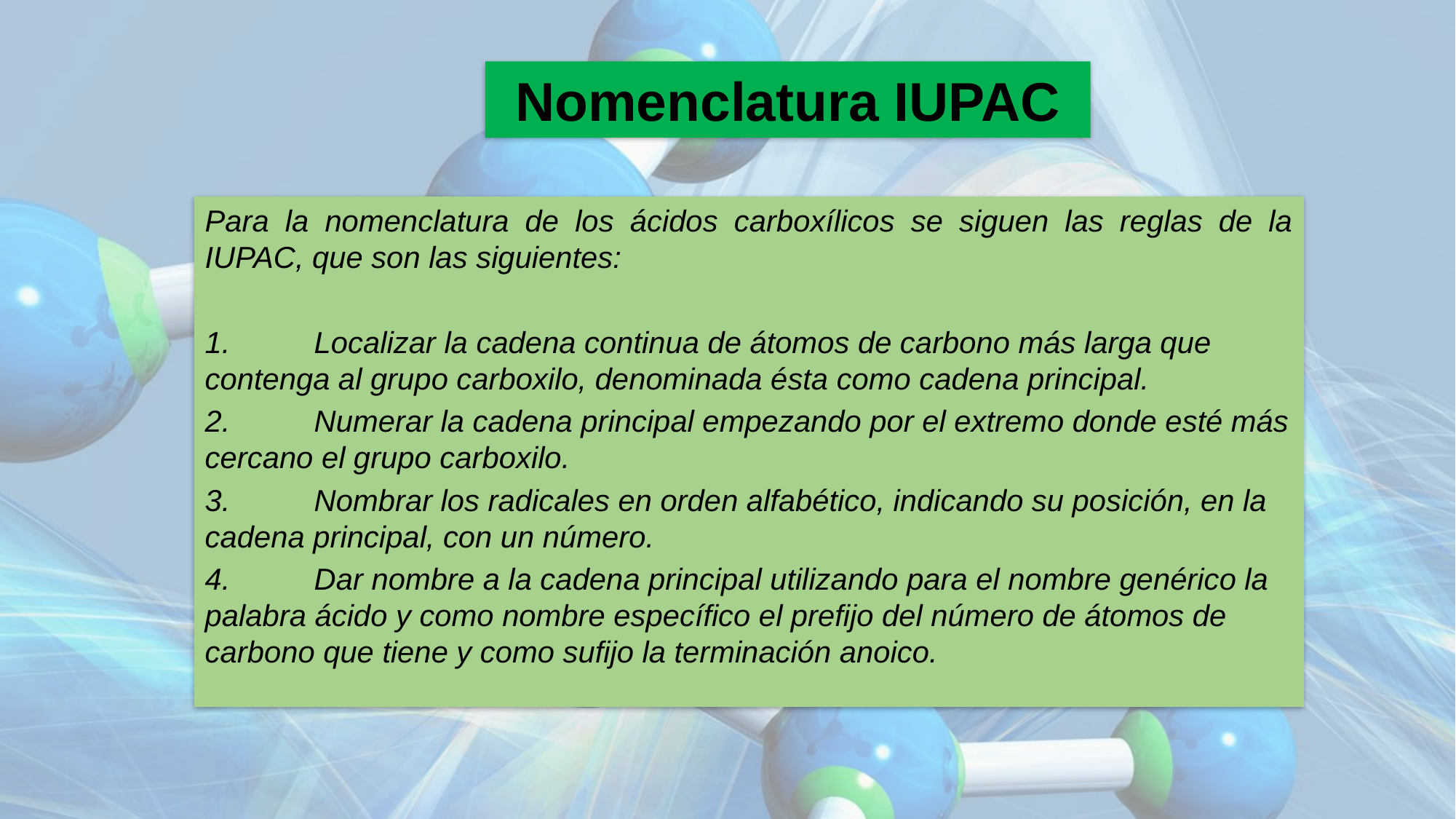

Nomenclatura IUPAC
Para la nomenclatura de los ácidos carboxílicos se siguen las reglas de la IUPAC, que son las siguientes:

1.	Localizar la cadena continua de átomos de carbono más larga que contenga al grupo carboxilo, denominada ésta como cadena principal.
2.	Numerar la cadena principal empezando por el extremo donde esté más cercano el grupo carboxilo.
3.	Nombrar los radicales en orden alfabético, indicando su posición, en la cadena principal, con un número.
4.	Dar nombre a la cadena principal utilizando para el nombre genérico la palabra ácido y como nombre específico el prefijo del número de átomos de carbono que tiene y como sufijo la terminación anoico.